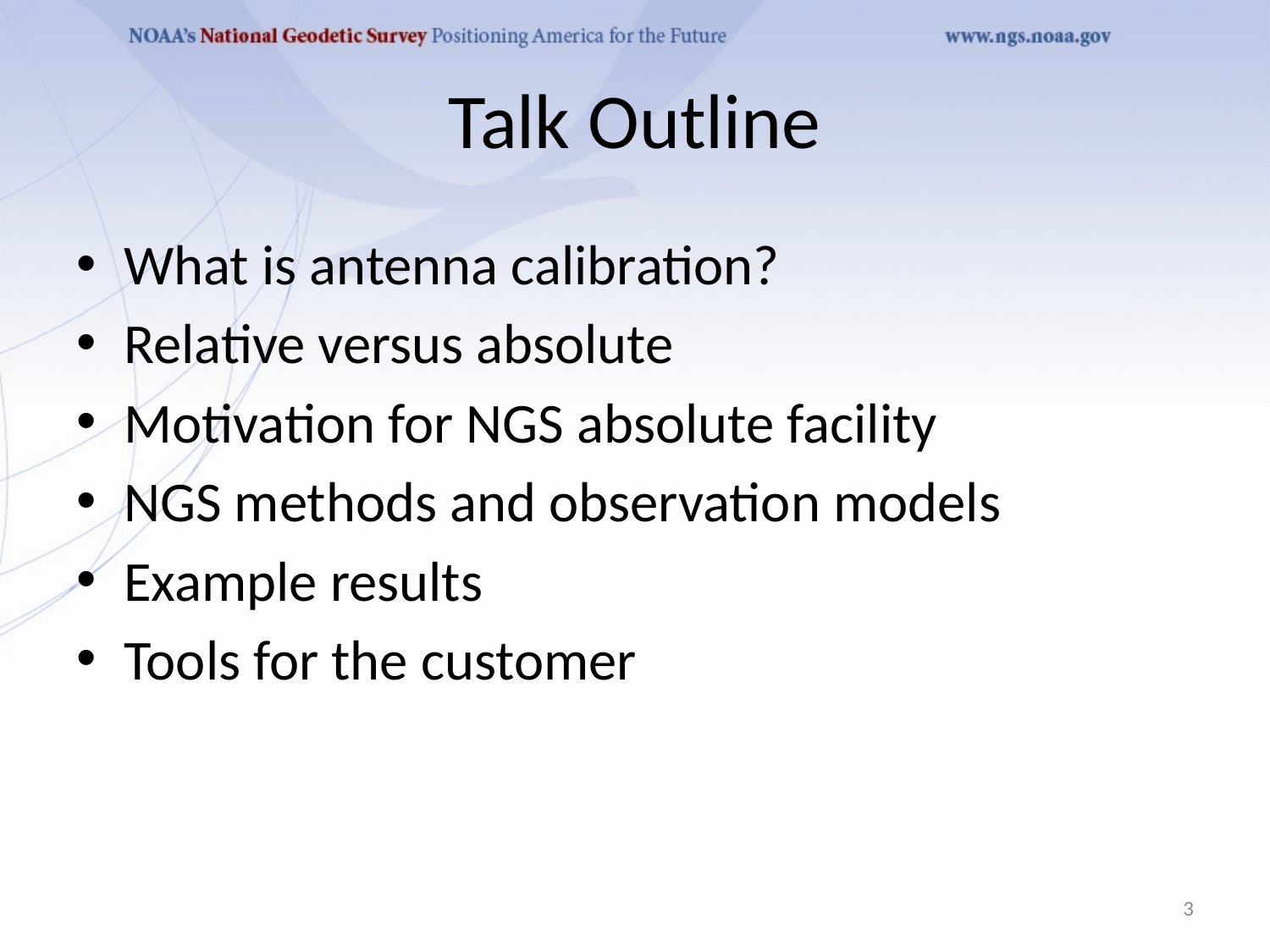

# Talk Outline
What is antenna calibration?
Relative versus absolute
Motivation for NGS absolute facility
NGS methods and observation models
Example results
Tools for the customer
3